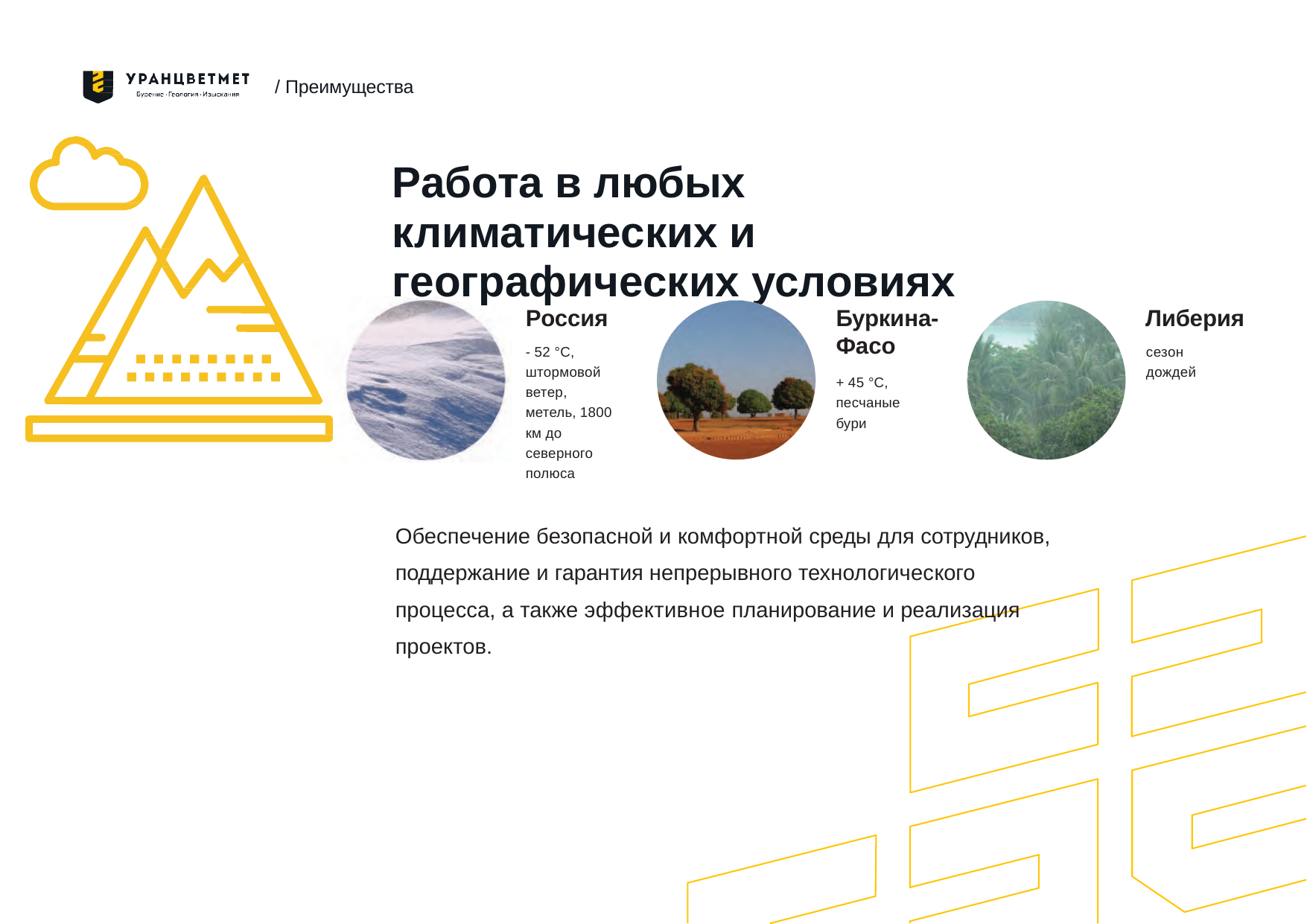

/ Преимущества

Работа в любых климатических и географических условиях

Россия
- 52 °С,
штормовой ветер, метель, 1800 км до северного полюса
Буркина- Фасо
+ 45 °С,
песчаные бури
Либерия
сезон дождей

Обеспечение безопасной и комфортной среды для сотрудников, поддержание и гарантия непрерывного технологического процесса, а также эффективное планирование и реализация проектов.

7